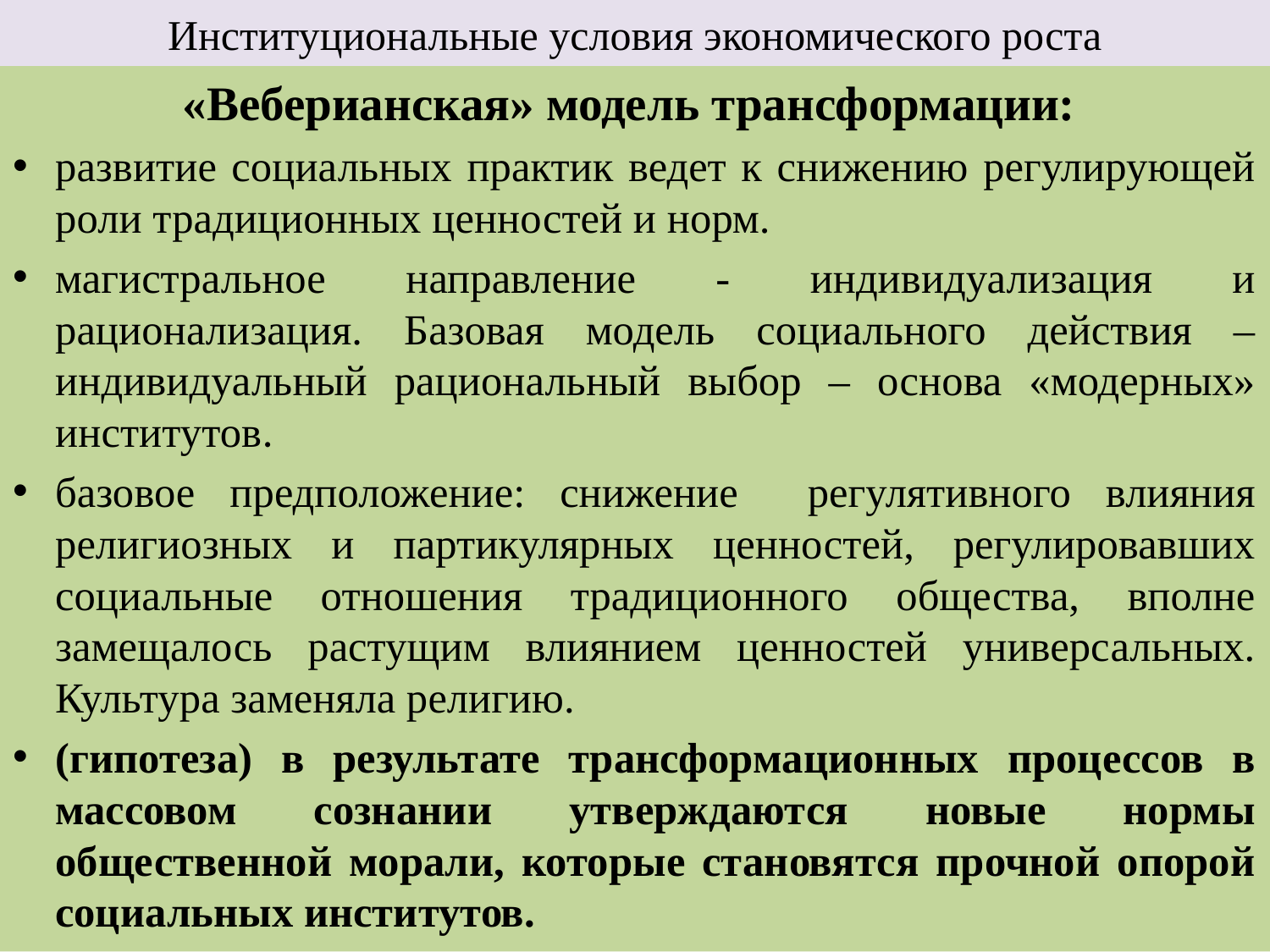

# Институциональные условия экономического роста
«Веберианская» модель трансформации:
развитие социальных практик ведет к снижению регулирующей роли традиционных ценностей и норм.
магистральное направление - индивидуализация и рационализация. Базовая модель социального действия – индивидуальный рациональный выбор – основа «модерных» институтов.
базовое предположение: снижение  регулятивного влияния религиозных и партикулярных ценностей, регулировавших социальные отношения традиционного общества, вполне замещалось растущим влиянием ценностей универсальных. Культура заменяла религию.
(гипотеза) в результате трансформационных процессов в массовом сознании утверждаются новые нормы общественной морали, которые становятся прочной опорой социальных институтов.